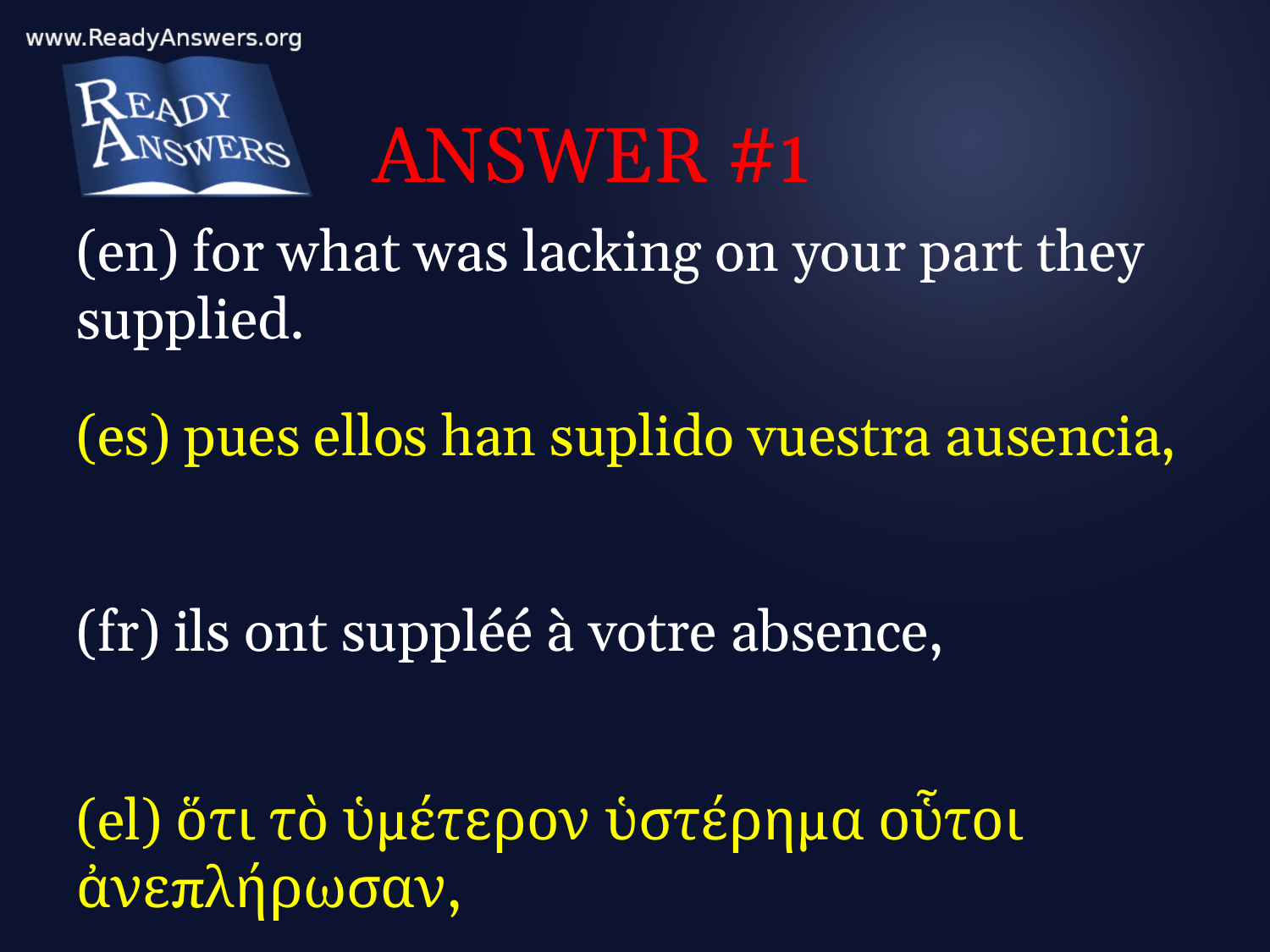

# ANSWER #1
(en) for what was lacking on your part they supplied.
(es) pues ellos han suplido vuestra ausencia,
(fr) ils ont suppléé à votre absence,
(el) ὅτι τὸ ὑμέτερον ὑστέρημα οὗτοι ἀνεπλήρωσαν,